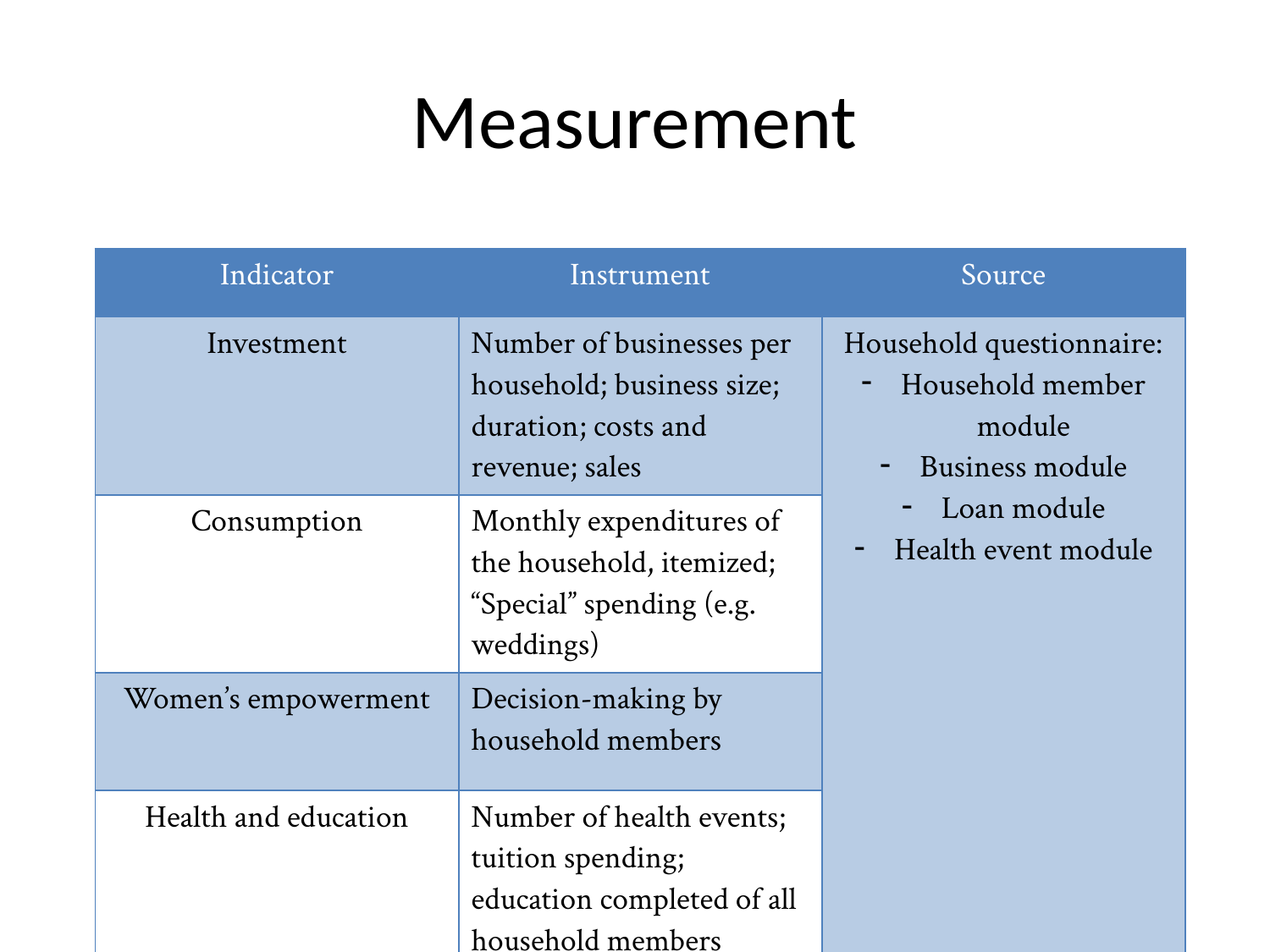

# Measurement
| Indicator | Instrument | Source |
| --- | --- | --- |
| Investment | Number of businesses per household; business size; duration; costs and revenue; sales | Household questionnaire: Household member module Business module Loan module Health event module |
| Consumption | Monthly expenditures of the household, itemized; “Special” spending (e.g. weddings) |  |
| Women’s empowerment | Decision-making by household members |  |
| Health and education | Number of health events; tuition spending; education completed of all household members |  |